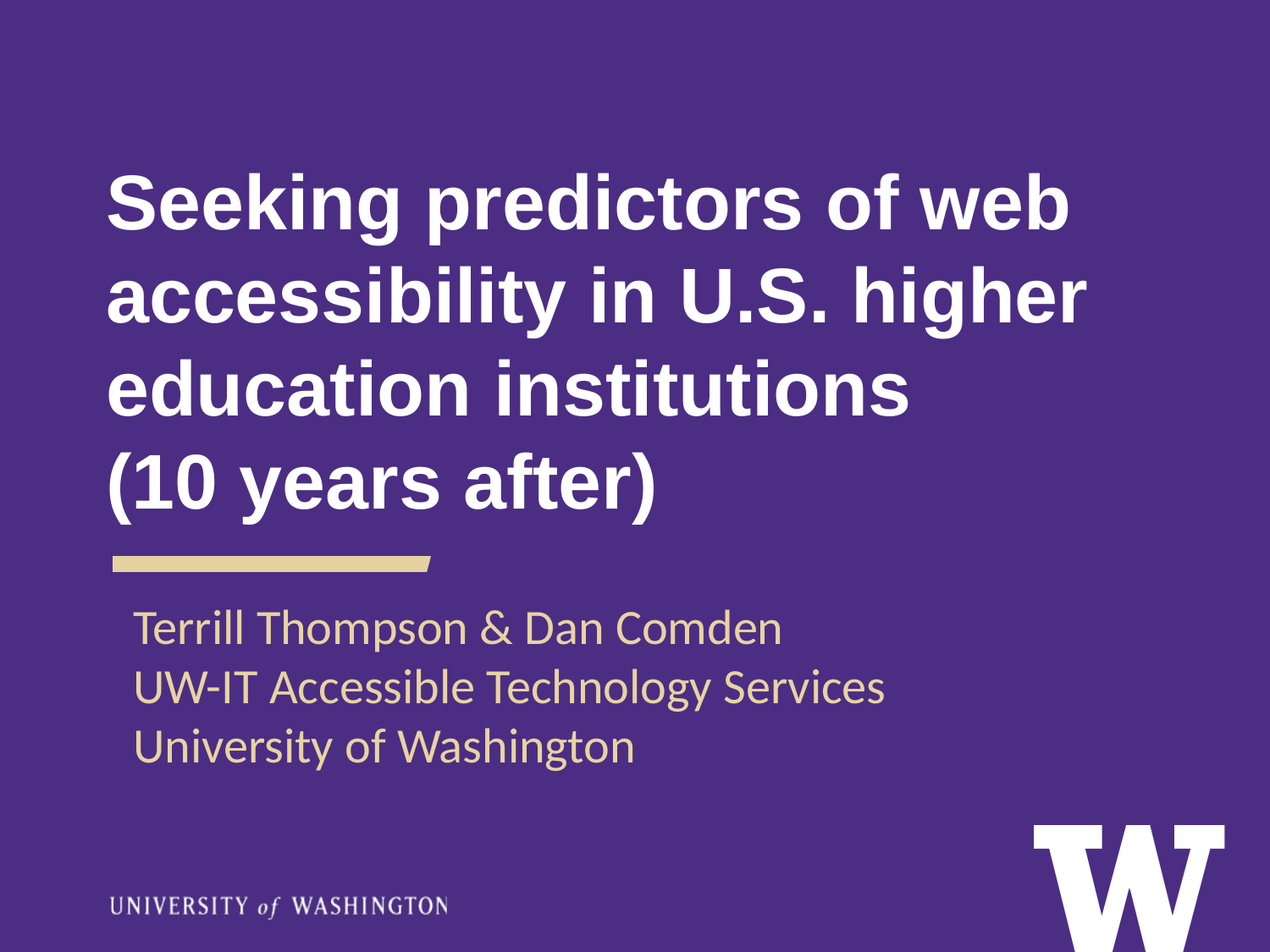

# Seeking predictors of web accessibility in U.S. higher education institutions (10 years after)
Terrill Thompson & Dan Comden
UW-IT Accessible Technology Services
University of Washington